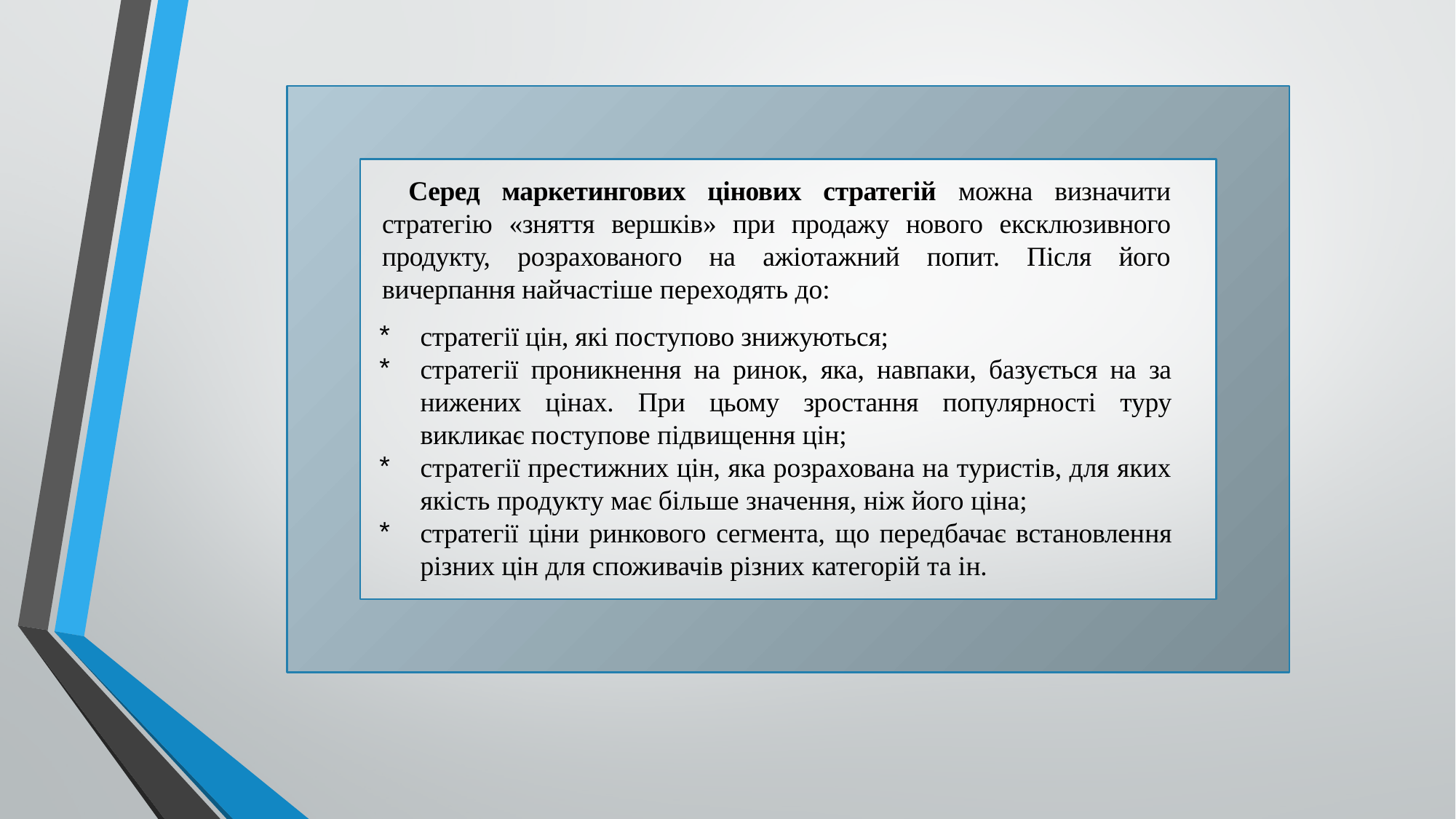

Серед маркетингових цінових стратегій можна визначити страте­гію «зняття вершків» при продажу нового ексклюзивного продукту, розрахованого на ажіотажний попит. Після його вичерпання найчас­тіше переходять до:
стратегії цін, які поступово знижуються;
стратегії проникнення на ринок, яка, навпаки, базується на за­нижених цінах. При цьому зростання популярності туру викликає поступове підвищення цін;
стратегії престижних цін, яка розрахована на туристів, для яких якість продукту має більше значення, ніж його ціна;
стратегії ціни ринкового сегмента, що передбачає встановлен­ня різних цін для споживачів різних категорій та ін.